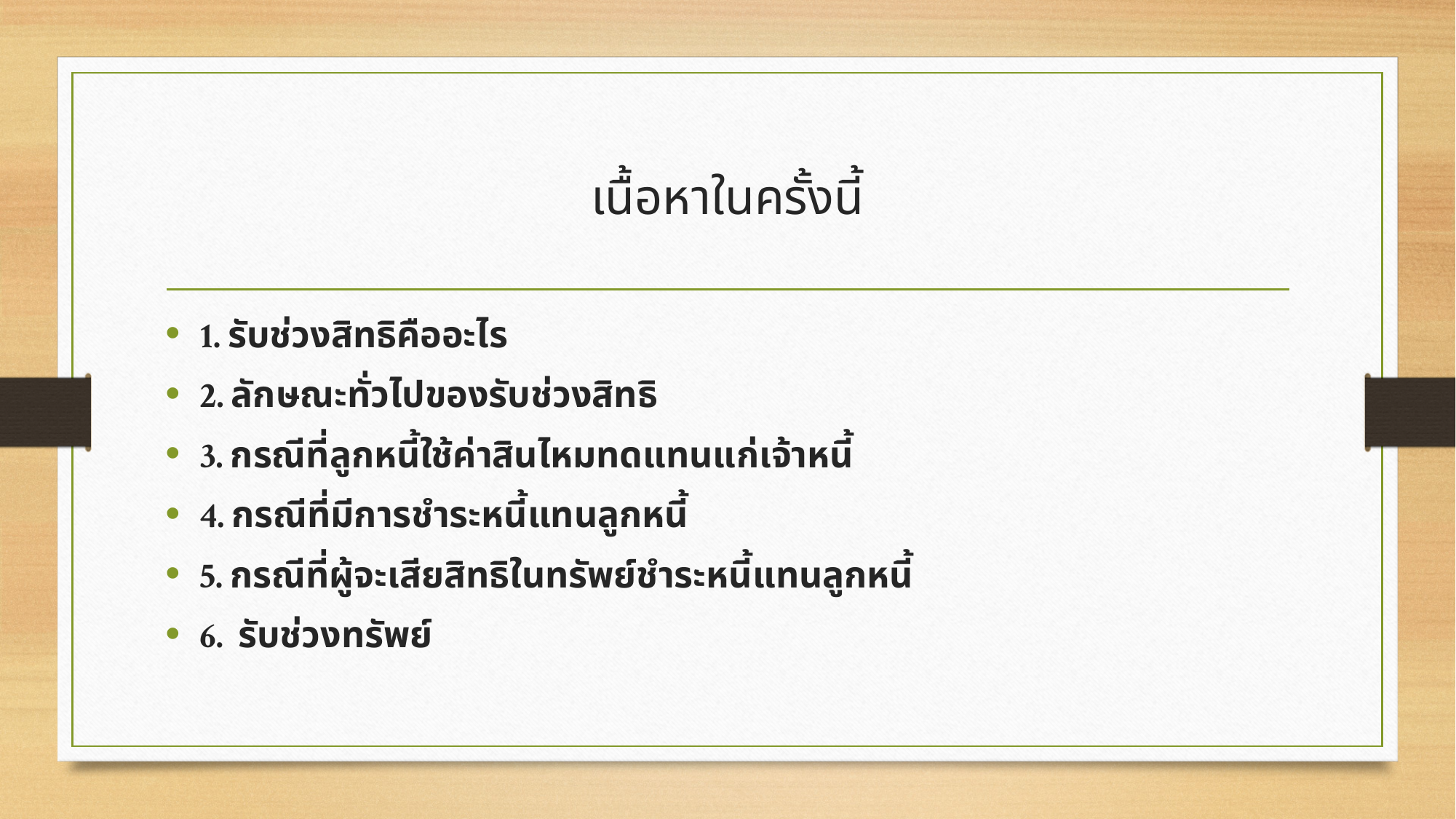

# เนื้อหาในครั้งนี้
1. รับช่วงสิทธิคืออะไร
2. ลักษณะทั่วไปของรับช่วงสิทธิ
3. กรณีที่ลูกหนี้ใช้ค่าสินไหมทดแทนแก่เจ้าหนี้
4. กรณีที่มีการชำระหนี้แทนลูกหนี้
5. กรณีที่ผู้จะเสียสิทธิในทรัพย์ชำระหนี้แทนลูกหนี้
6.  รับช่วงทรัพย์